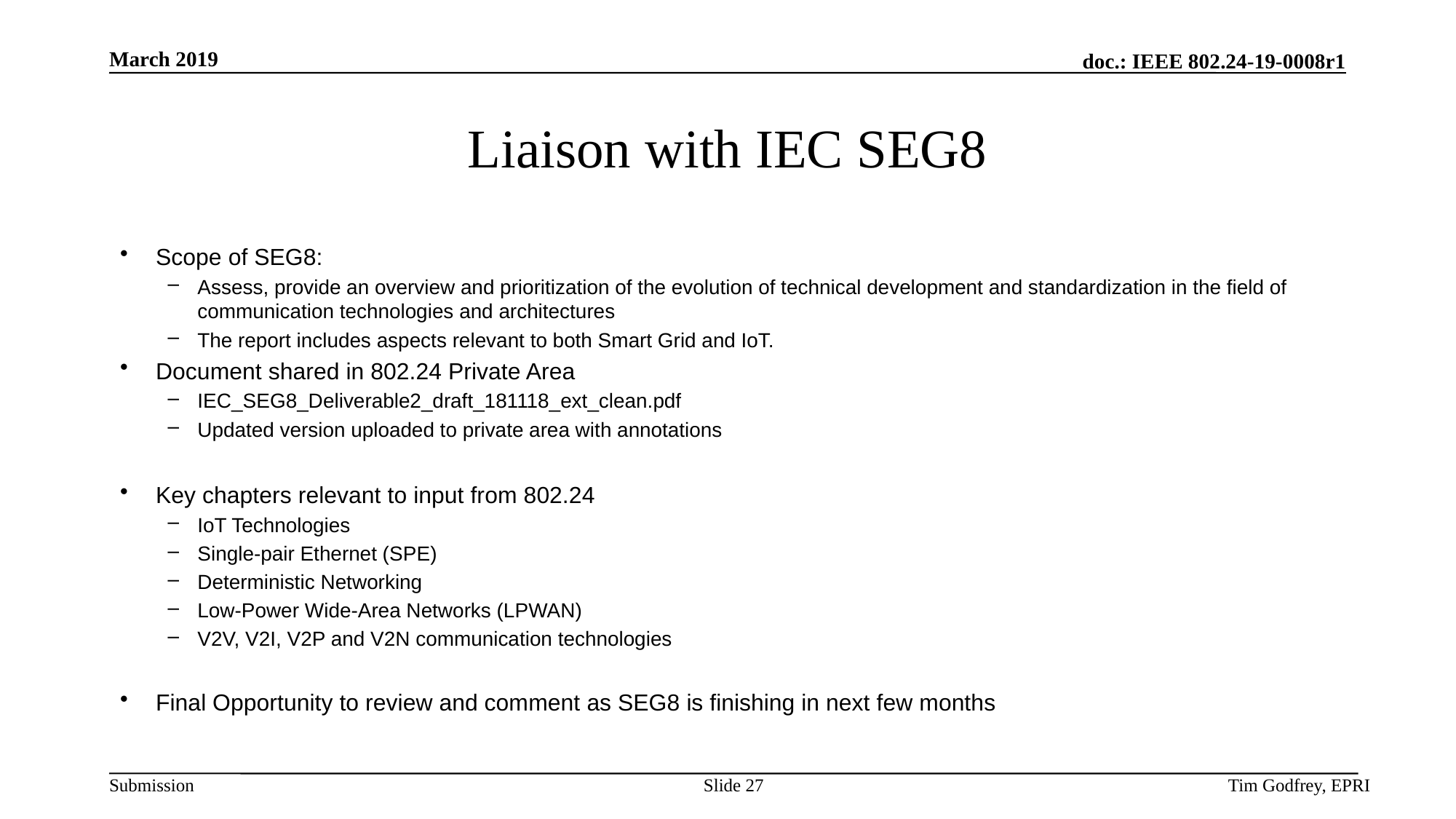

# Liaison with IEC SEG8
Scope of SEG8:
Assess, provide an overview and prioritization of the evolution of technical development and standardization in the field of communication technologies and architectures
The report includes aspects relevant to both Smart Grid and IoT.
Document shared in 802.24 Private Area
IEC_SEG8_Deliverable2_draft_181118_ext_clean.pdf
Updated version uploaded to private area with annotations

Key chapters relevant to input from 802.24
IoT Technologies
Single-pair Ethernet (SPE)
Deterministic Networking
Low-Power Wide-Area Networks (LPWAN)
V2V, V2I, V2P and V2N communication technologies

Final Opportunity to review and comment as SEG8 is finishing in next few months

Slide 27
Tim Godfrey, EPRI